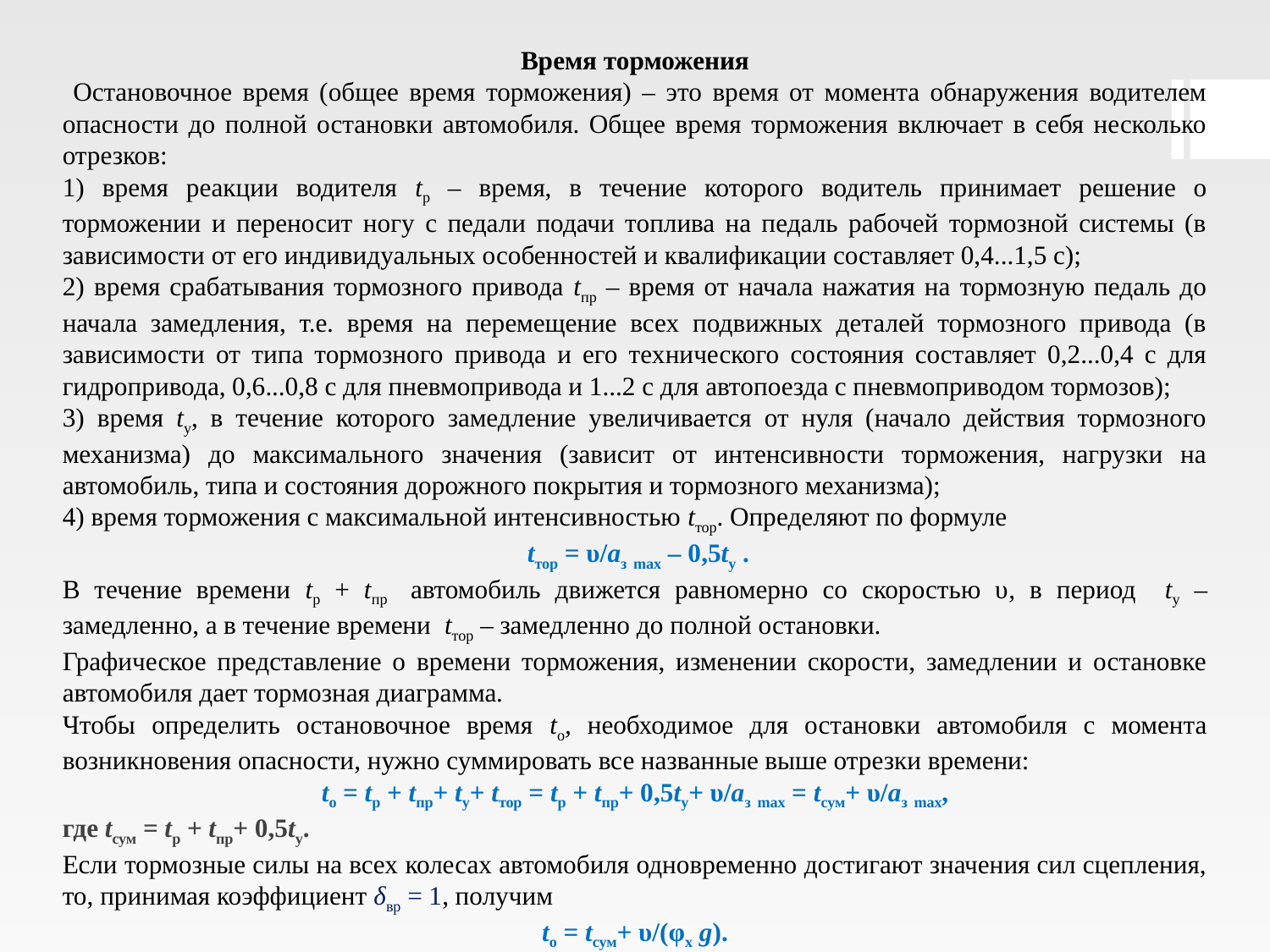

Время торможения
 Остановочное время (общее время торможения) – это время от момента обнаружения водителем опасности до полной остановки автомобиля. Общее время торможения включает в себя несколько отрезков:
1) время реакции водителя tр – время, в течение которого водитель принимает решение о торможении и переносит ногу с педали подачи топлива на педаль рабочей тормозной системы (в зависимости от его индивидуальных особенностей и квалификации составляет 0,4...1,5 с);
2) время срабатывания тормозного привода tпр – время от начала нажатия на тормозную педаль до начала замедления, т.е. время на перемещение всех подвижных деталей тормозного привода (в зависимости от типа тормозного привода и его технического состояния составляет 0,2...0,4 с для гидропривода, 0,6...0,8 с для пневмопривода и 1...2 с для автопоезда с пневмоприводом тормозов);
3) время tу, в течение которого замедление увеличивается от нуля (начало действия тормозного механизма) до максимального значения (зависит от интенсивности торможения, нагрузки на автомобиль, типа и состояния дорожного покрытия и тормозного механизма);
4) время торможения с максимальной интенсивностью tтор. Определяют по формуле
 tтор = υ/aз max – 0,5tу .
В течение времени tр + tпр  автомобиль движется равномерно со скоростью υ, в период  ty – замедленно, а в течение времени  tтор – замедленно до полной остановки.
Графическое представление о времени торможения, изменении скорости, замедлении и остановке автомобиля дает тормозная диаграмма.
Чтобы определить остановочное время tо, необходимое для остановки автомобиля с момента возникновения опасности, нужно суммировать все названные выше отрезки времени:
tо = tр + tпр+ tу+ tтор = tр + tпр+ 0,5tу+ υ/aз max = tсум+ υ/aз max,
где tсум = tр + tпр+ 0,5tу.
Если тормозные силы на всех колесах автомобиля одновременно достигают значения сил сцепления, то, принимая коэффициент δвр = 1, получим
tо = tсум+ υ/(φх g).